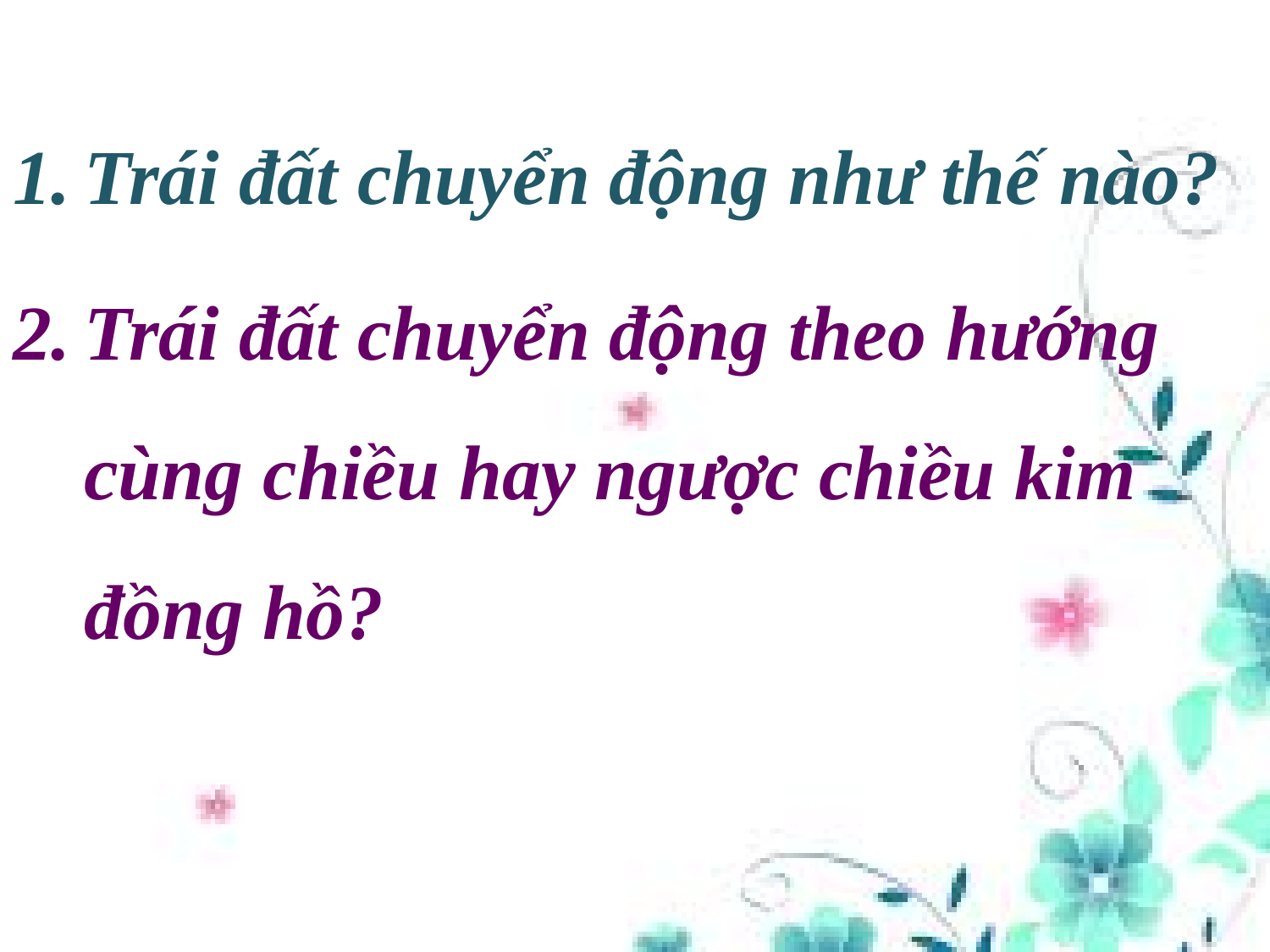

Trái đất chuyển động như thế nào?
Trái đất chuyển động theo hướng cùng chiều hay ngược chiều kim đồng hồ?